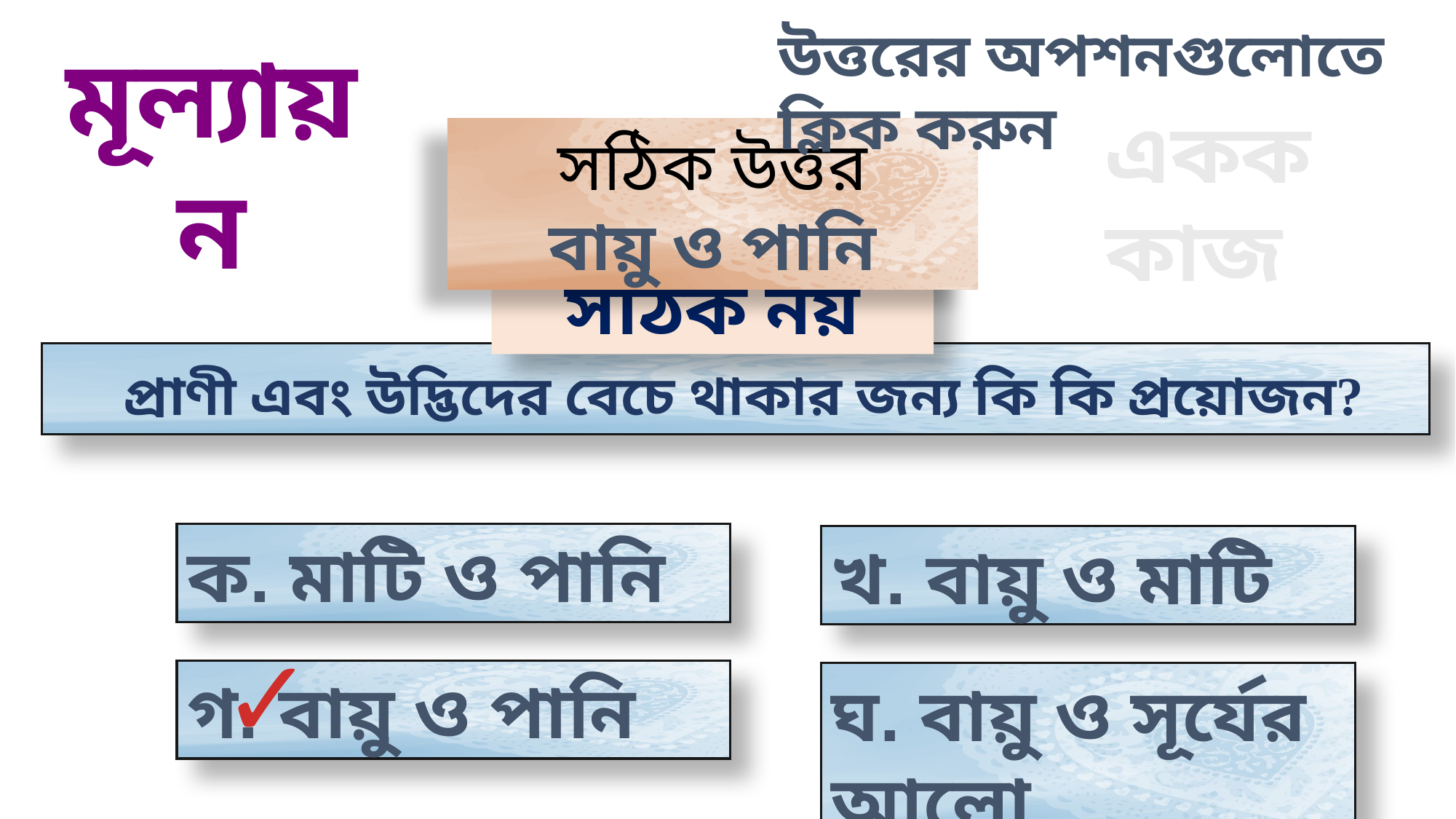

উত্তরের অপশনগুলোতে ক্লিক করুন
মূল্যায়ন
একক কাজ
সঠিক উত্তর
বায়ু ও পানি
উত্তরটি সঠিক নয়
 প্রাণী এবং উদ্ভিদের বেচে থাকার জন্য কি কি প্রয়োজন?
ক. মাটি ও পানি
খ. বায়ু ও মাটি
✓
গ. বায়ু ও পানি
ঘ. বায়ু ও সূর্যের আলো